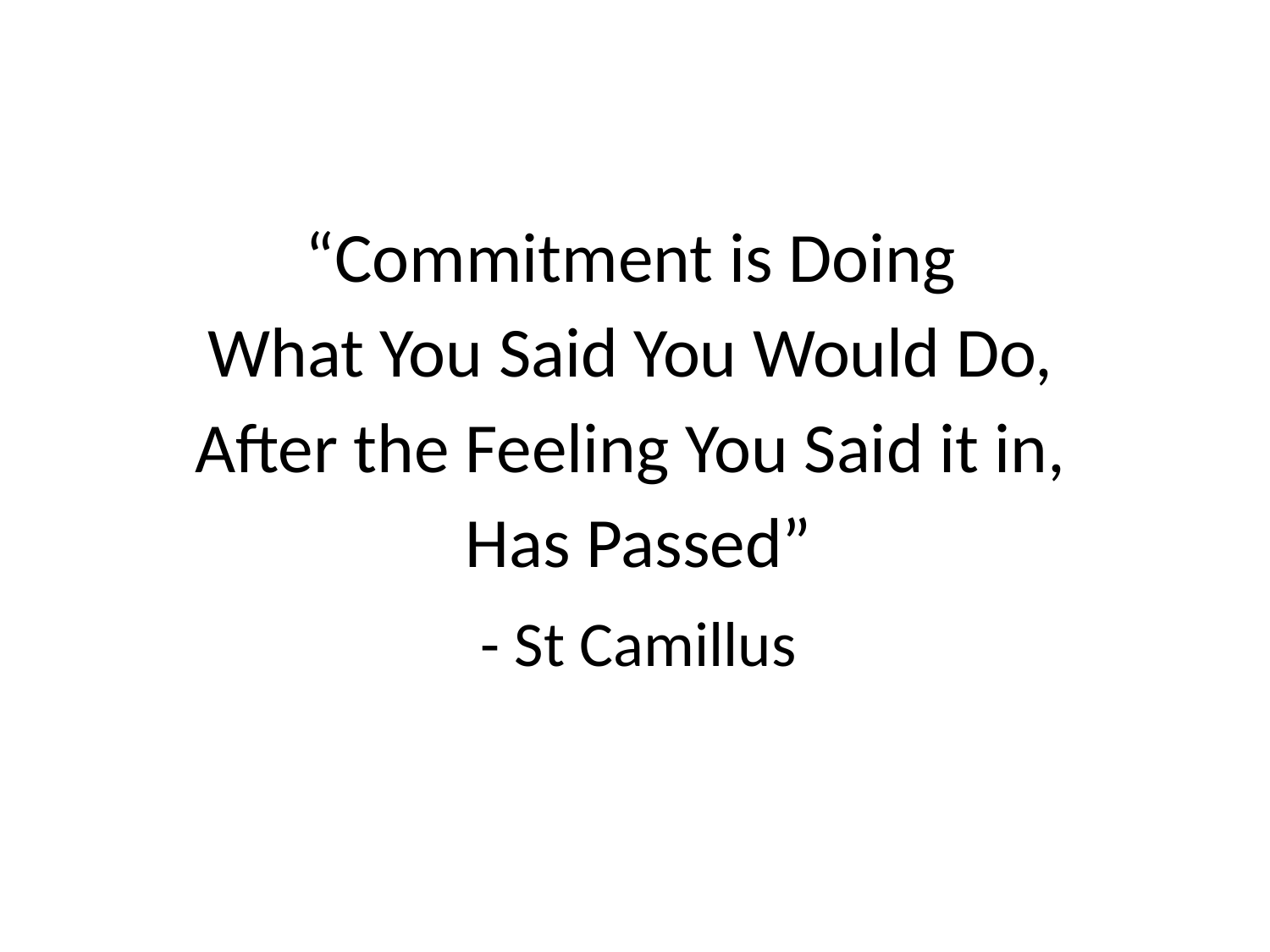

#
“Commitment is Doing
What You Said You Would Do,
After the Feeling You Said it in,
Has Passed”
- St Camillus